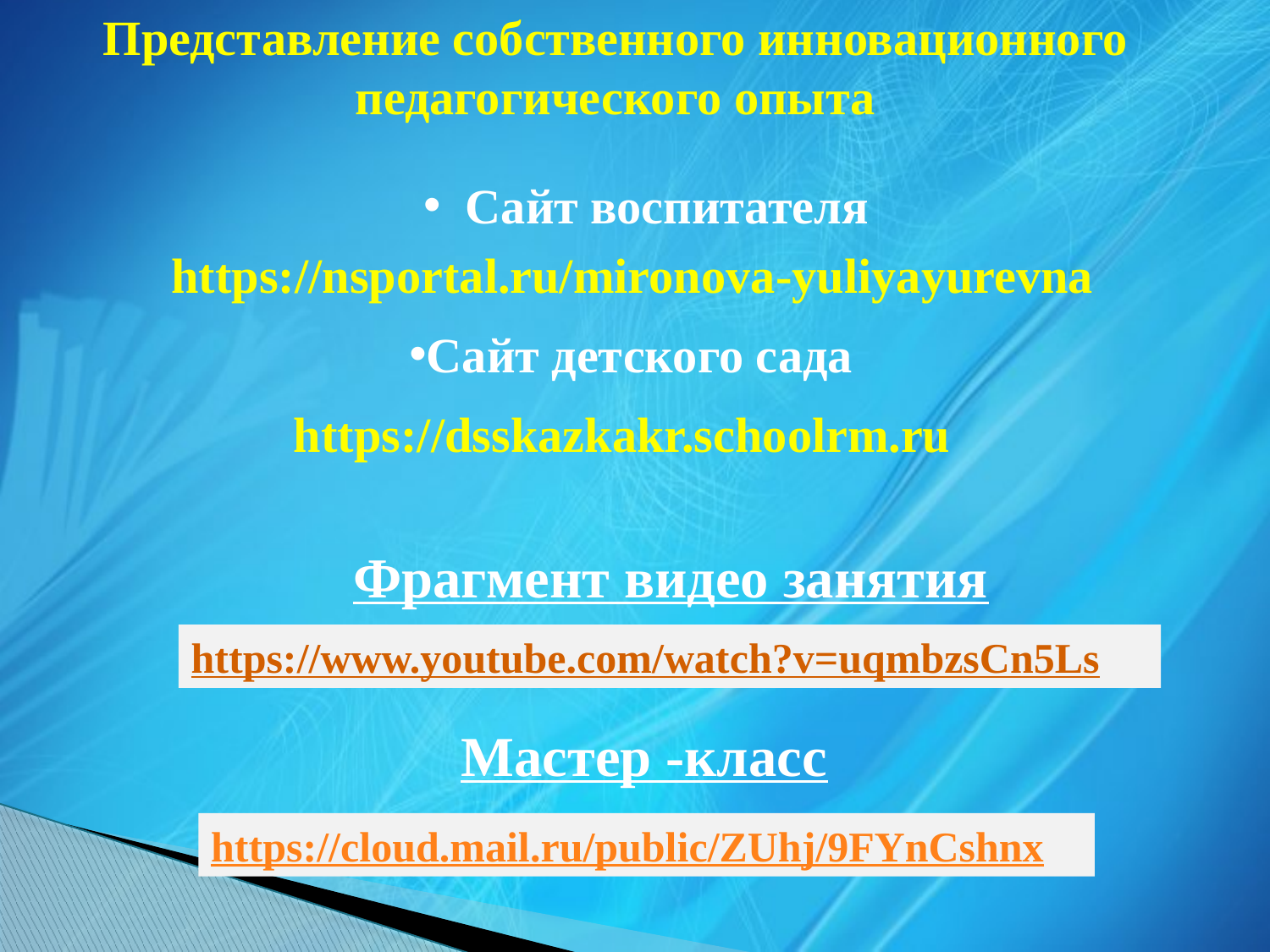

Представление собственного инновационного педагогического опыта
 Сайт воспитателя
https://nsportal.ru/mironova-yuliyayurevna
Сайт детского сада
https://dsskazkakr.schoolrm.ru
Фрагмент видео занятия
https://www.youtube.com/watch?v=uqmbzsCn5Ls
Мастер -класс
https://cloud.mail.ru/public/ZUhj/9FYnCshnx